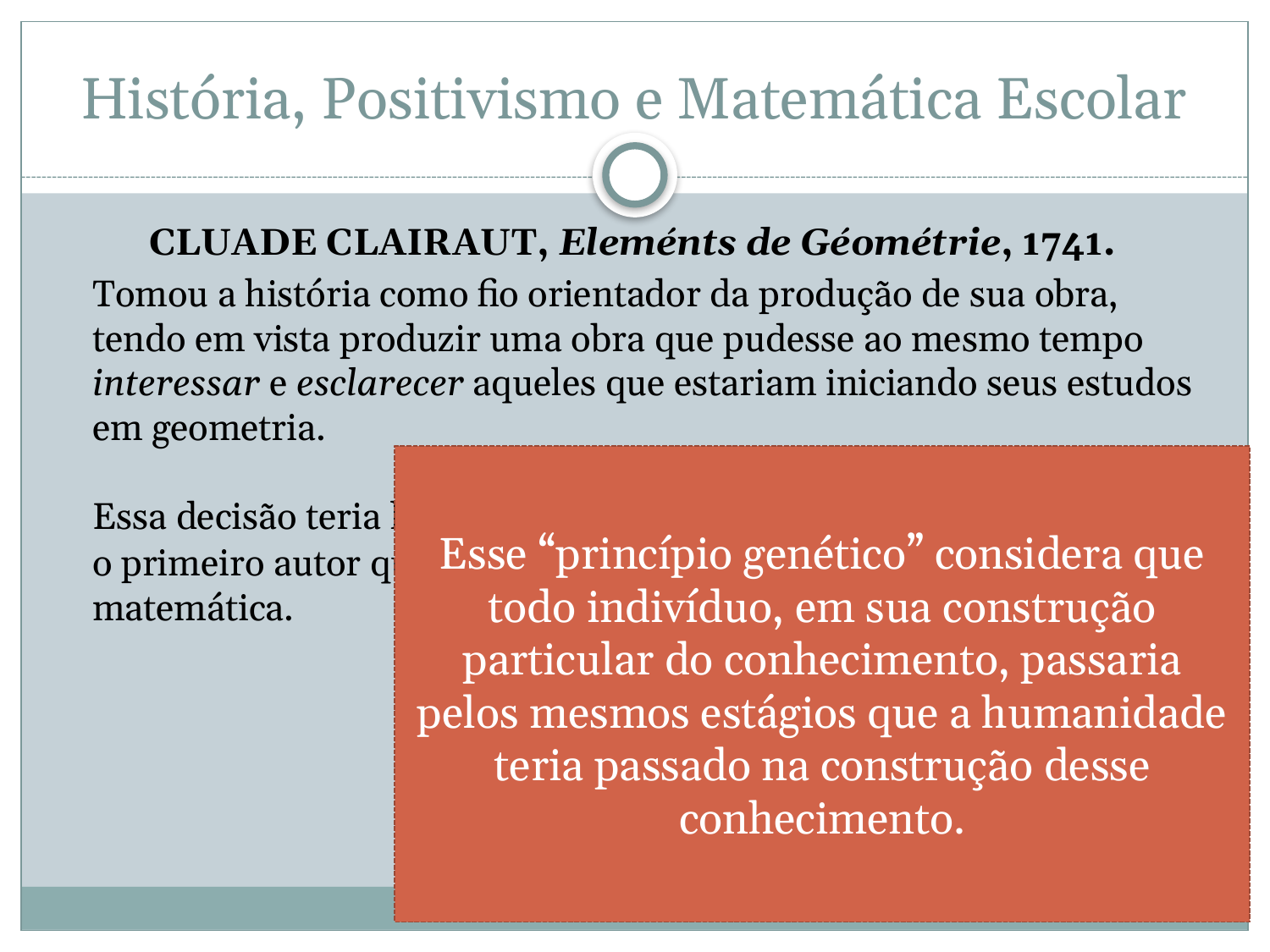

# História, Positivismo e Matemática Escolar
CLUADE CLAIRAUT, Eleménts de Géométrie, 1741.
	Tomou a história como fio orientador da produção de sua obra, tendo em vista produzir uma obra que pudesse ao mesmo tempo interessar e esclarecer aqueles que estariam iniciando seus estudos em geometria.

	Essa decisão teria levado muitos autores a considerar Clairaut como o primeiro autor que utilizaria o “princípio genético” no ensino de matemática.
Esse “princípio genético” considera que todo indivíduo, em sua construção particular do conhecimento, passaria pelos mesmos estágios que a humanidade teria passado na construção desse conhecimento.